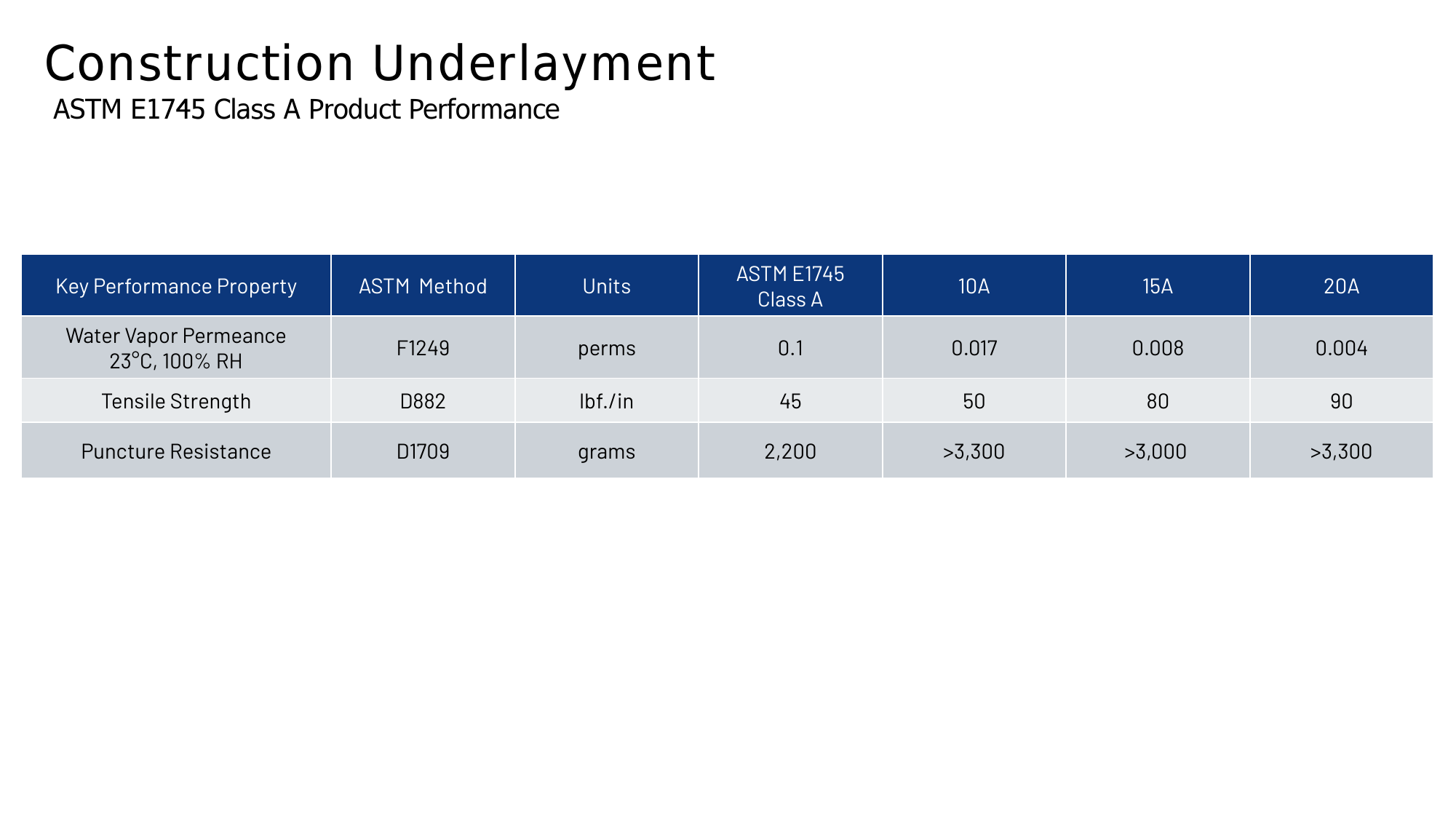

Construction Underlayment
ASTM E1745 Class A Product Performance
| Key Performance Property | ASTM Method | Units | ASTM E1745 Class A | 10A | 15A | 20A |
| --- | --- | --- | --- | --- | --- | --- |
| Water Vapor Permeance 23°C, 100% RH | F1249 | perms | 0.1 | 0.017 | 0.008 | 0.004 |
| Tensile Strength | D882 | lbf./in | 45 | 50 | 80 | 90 |
| Puncture Resistance | D1709 | grams | 2,200 | >3,300 | >3,000 | >3,300 |